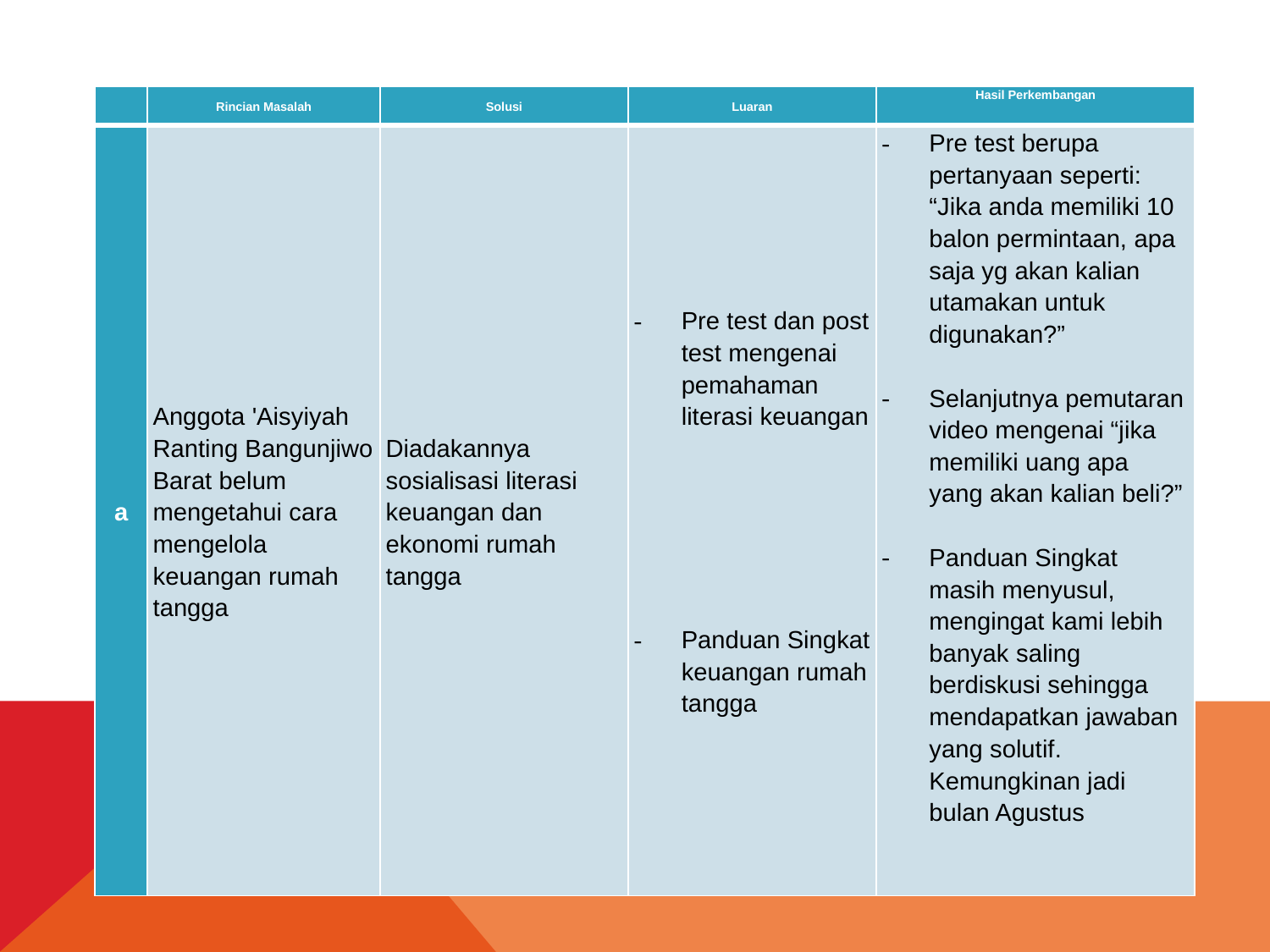

|  | Rincian Masalah | Solusi | Luaran | Hasil Perkembangan |
| --- | --- | --- | --- | --- |
| a | Anggota 'Aisyiyah Ranting Bangunjiwo Barat belum mengetahui cara mengelola keuangan rumah tangga | Diadakannya sosialisasi literasi keuangan dan ekonomi rumah tangga | Pre test dan post test mengenai pemahaman literasi keuangan             Panduan Singkat keuangan rumah tangga | Pre test berupa pertanyaan seperti: “Jika anda memiliki 10 balon permintaan, apa saja yg akan kalian utamakan untuk digunakan?”   Selanjutnya pemutaran video mengenai “jika memiliki uang apa yang akan kalian beli?”   Panduan Singkat masih menyusul, mengingat kami lebih banyak saling berdiskusi sehingga mendapatkan jawaban yang solutif. Kemungkinan jadi bulan Agustus |